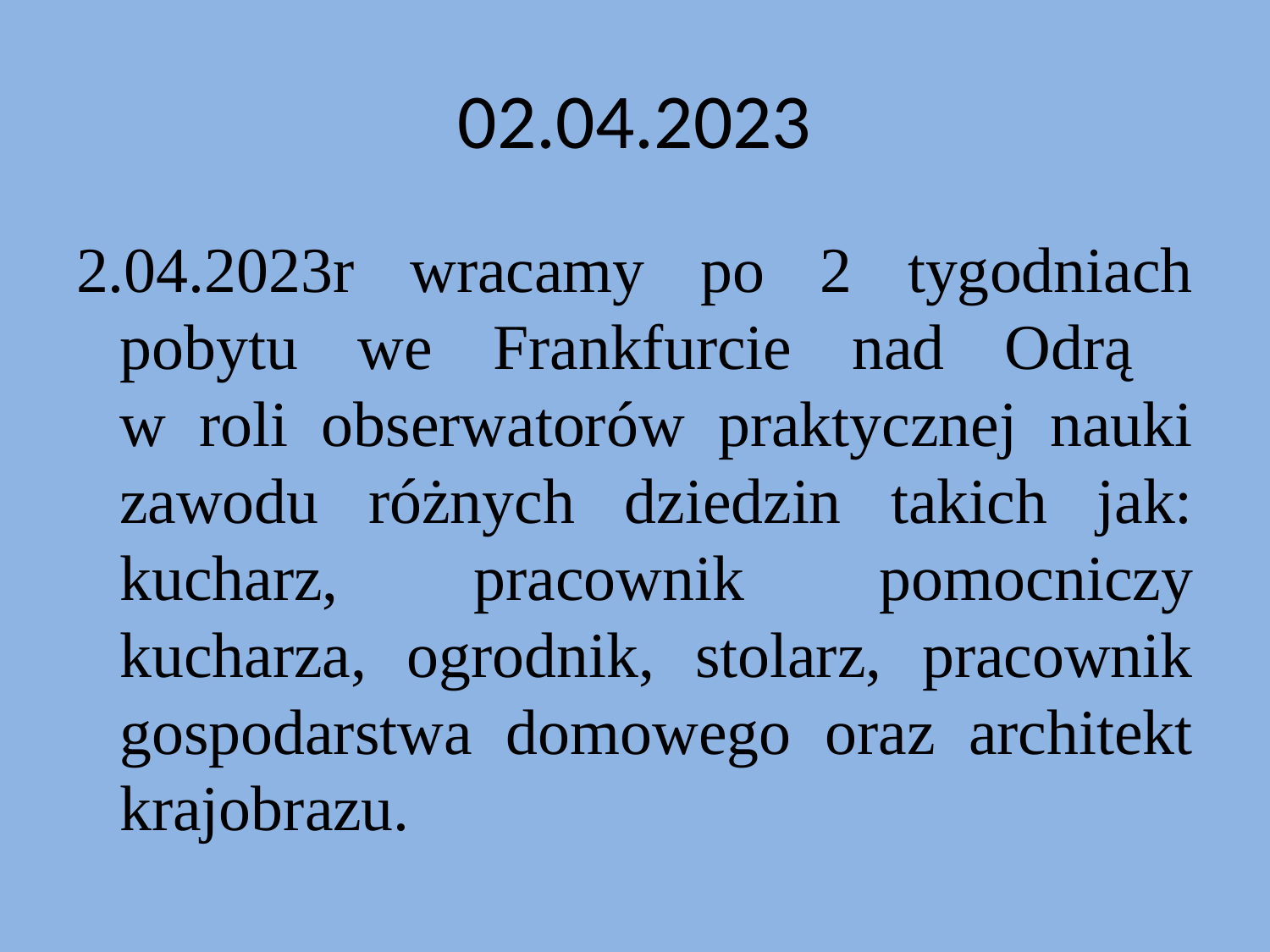

# 02.04.2023
2.04.2023r wracamy po 2 tygodniach pobytu we Frankfurcie nad Odrą
w roli obserwatorów praktycznej nauki zawodu różnych dziedzin takich jak: kucharz, pracownik pomocniczy kucharza, ogrodnik, stolarz, pracownik gospodarstwa domowego oraz architekt krajobrazu.